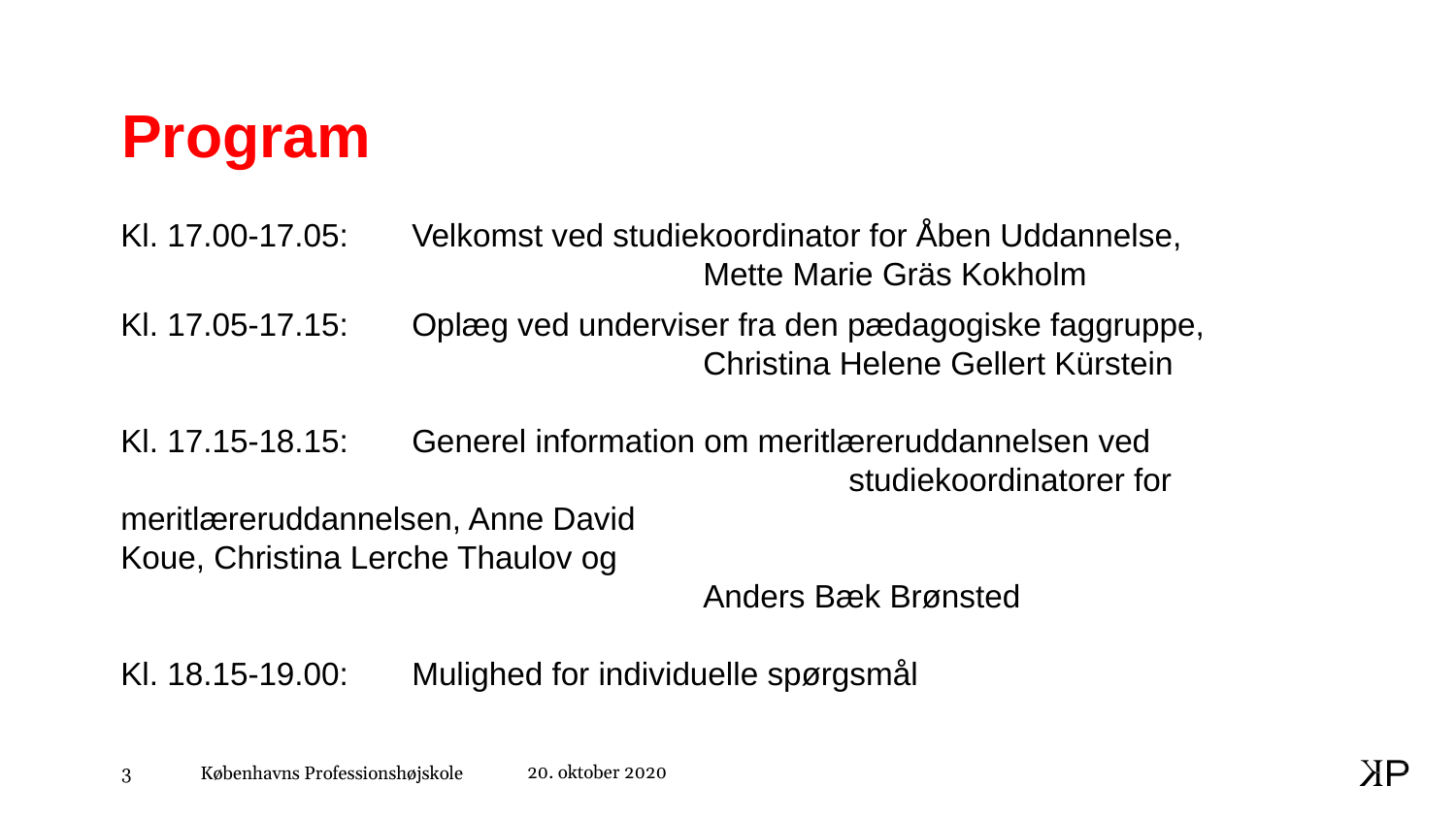

# Program
Kl. 17.00-17.05:	Velkomst ved studiekoordinator for Åben Uddannelse,
				Mette Marie Gräs Kokholm
Kl. 17.05-17.15:	Oplæg ved underviser fra den pædagogiske faggruppe, 					Christina Helene Gellert Kürstein

Kl. 17.15-18.15:	Generel information om meritlæreruddannelsen ved 						studiekoordinatorer for meritlæreruddannelsen, Anne David 					Koue, Christina Lerche Thaulov og
				Anders Bæk Brønsted

Kl. 18.15-19.00:	Mulighed for individuelle spørgsmål
20. oktober 2020